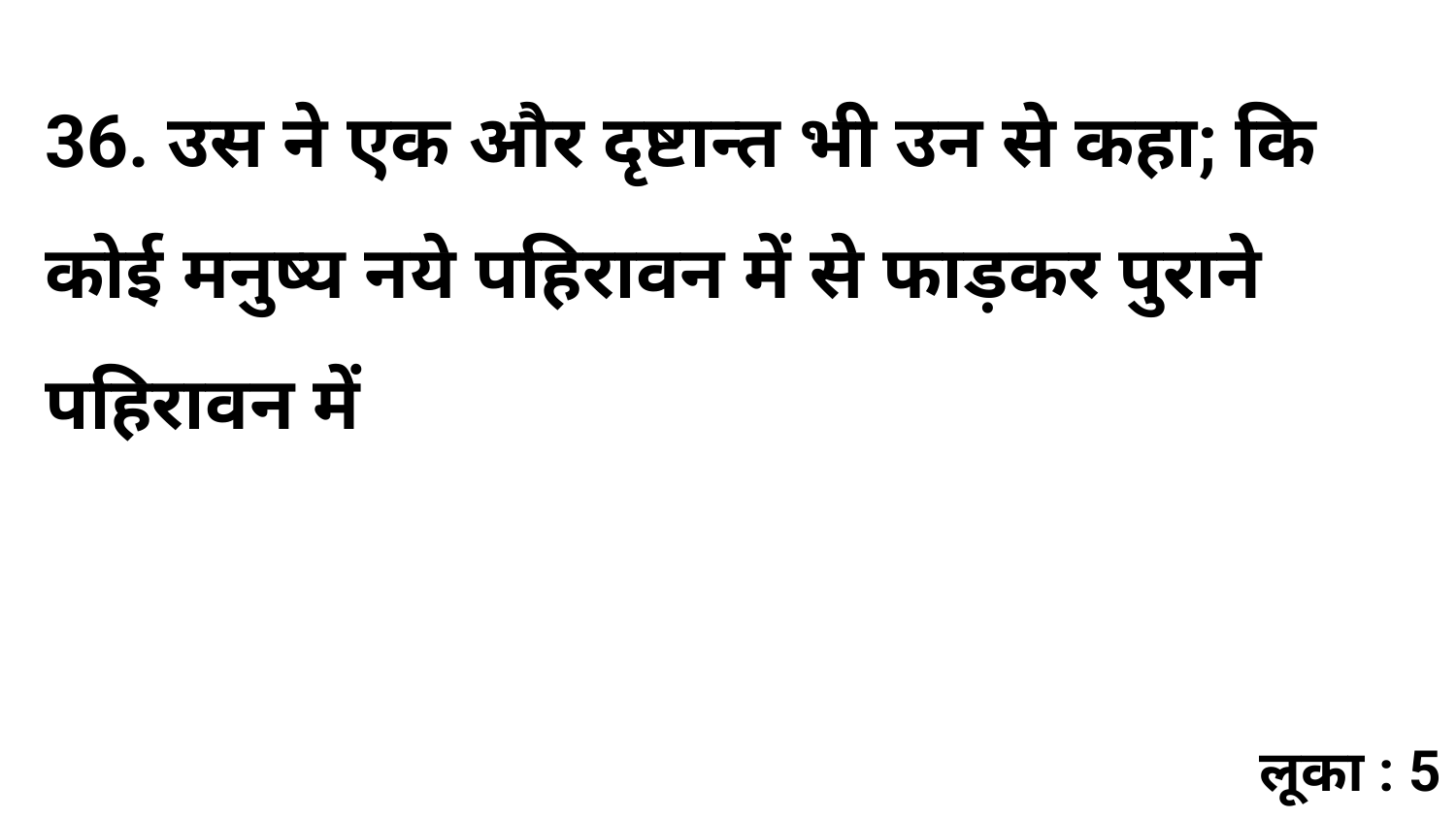

36. उस ने एक और दृष्टान्त भी उन से कहा; कि कोई मनुष्य नये पहिरावन में से फाड़कर पुराने पहिरावन में
लूका : 5